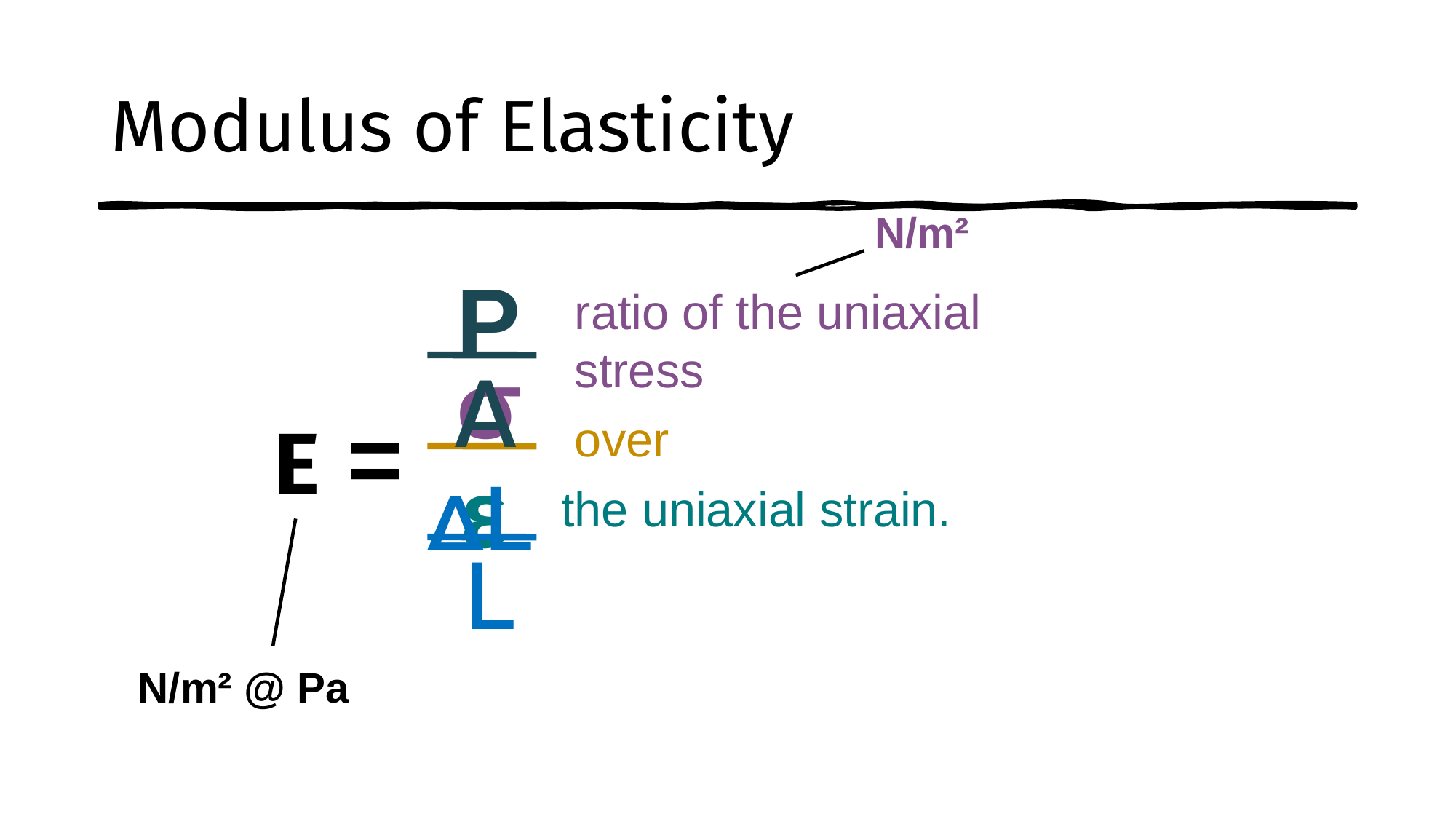

# Modulus of Elasticity
N/m²

P
ratio of the uniaxial stress
σ
A
E
=
over
ε
∆L
the uniaxial strain.
L
N/m² @ Pa